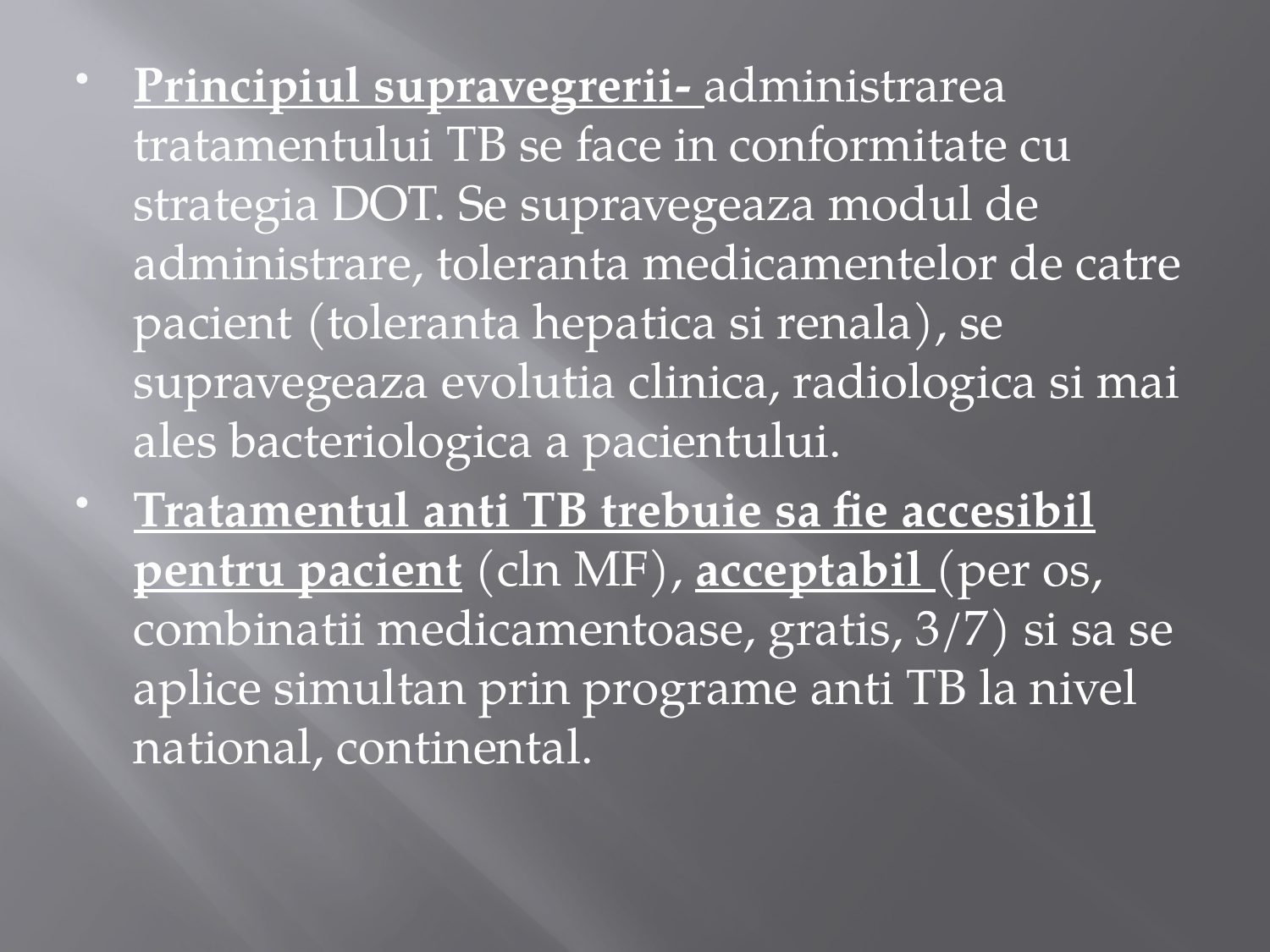

Principiul supravegrerii- administrarea tratamentului TB se face in conformitate cu strategia DOT. Se supravegeaza modul de administrare, toleranta medicamentelor de catre pacient (toleranta hepatica si renala), se supravegeaza evolutia clinica, radiologica si mai ales bacteriologica a pacientului.
Tratamentul anti TB trebuie sa fie accesibil pentru pacient (cln MF), acceptabil (per os, combinatii medicamentoase, gratis, 3/7) si sa se aplice simultan prin programe anti TB la nivel national, continental.